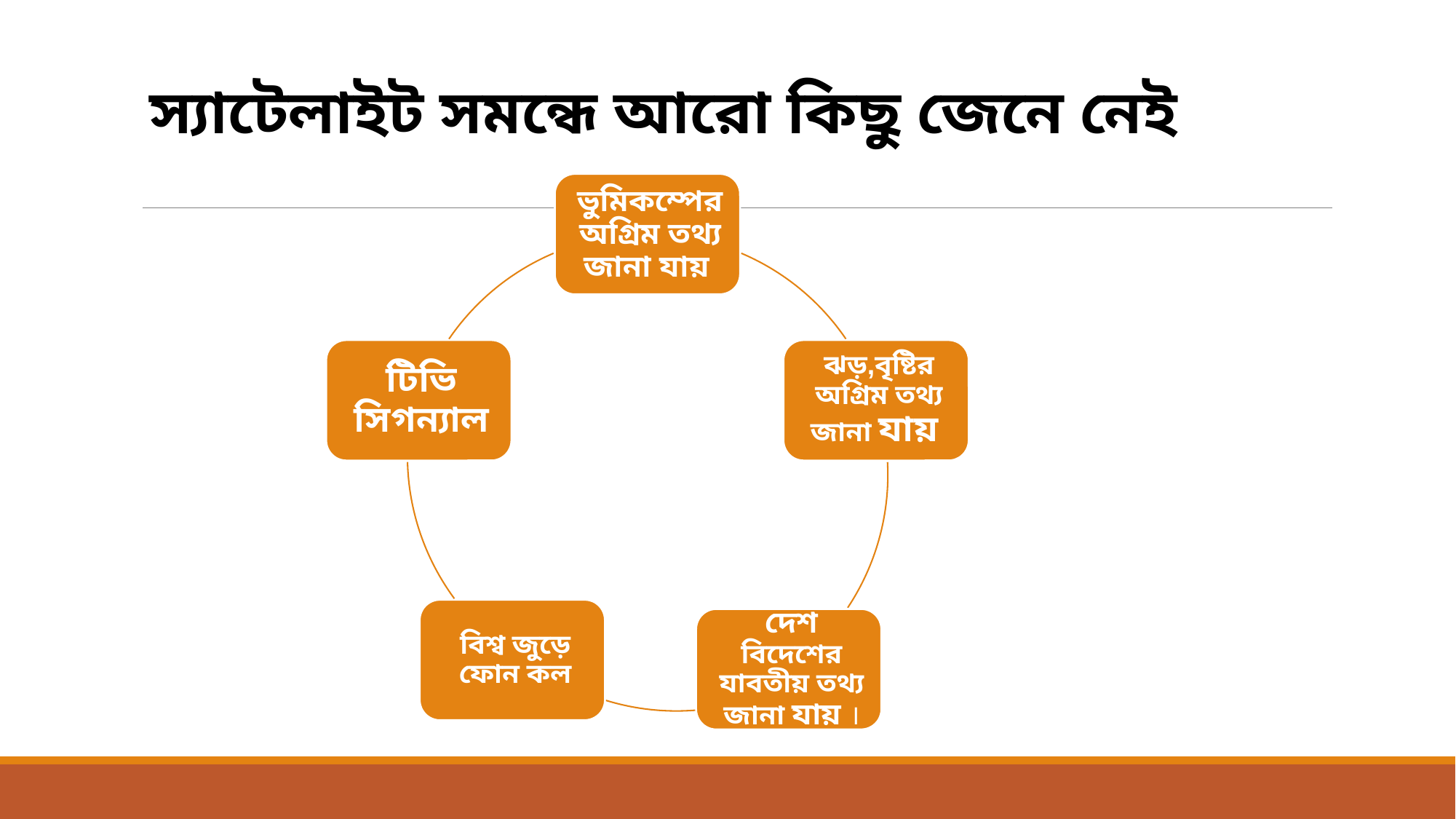

স্যাটেলাইট সমন্ধে আরো কিছু জেনে নেই
ভুমিকম্পের অগ্রিম তথ্য জানা যায়
ঝড়,বৃষ্টির অগ্রিম তথ্য জানা যায়
দেশ বিদেশের যাবতীয় তথ্য জানা যায় ।
বিশ্ব জুড়ে ফোন কল
টিভি সিগন্যাল